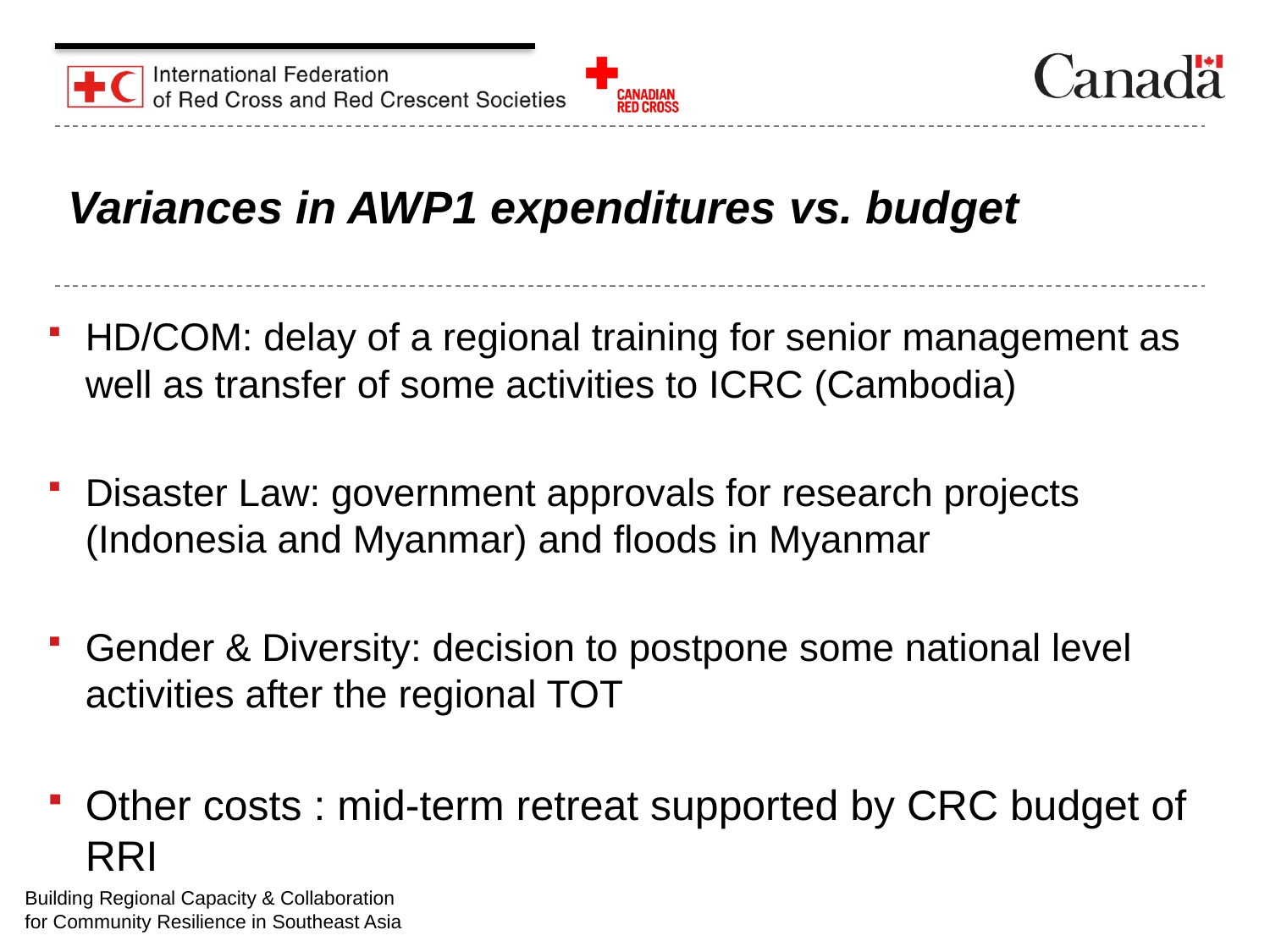

# Variances in AWP1 expenditures vs. budget
HD/COM: delay of a regional training for senior management as well as transfer of some activities to ICRC (Cambodia)

Disaster Law: government approvals for research projects (Indonesia and Myanmar) and floods in Myanmar

Gender & Diversity: decision to postpone some national level activities after the regional TOT

Other costs : mid-term retreat supported by CRC budget of RRI